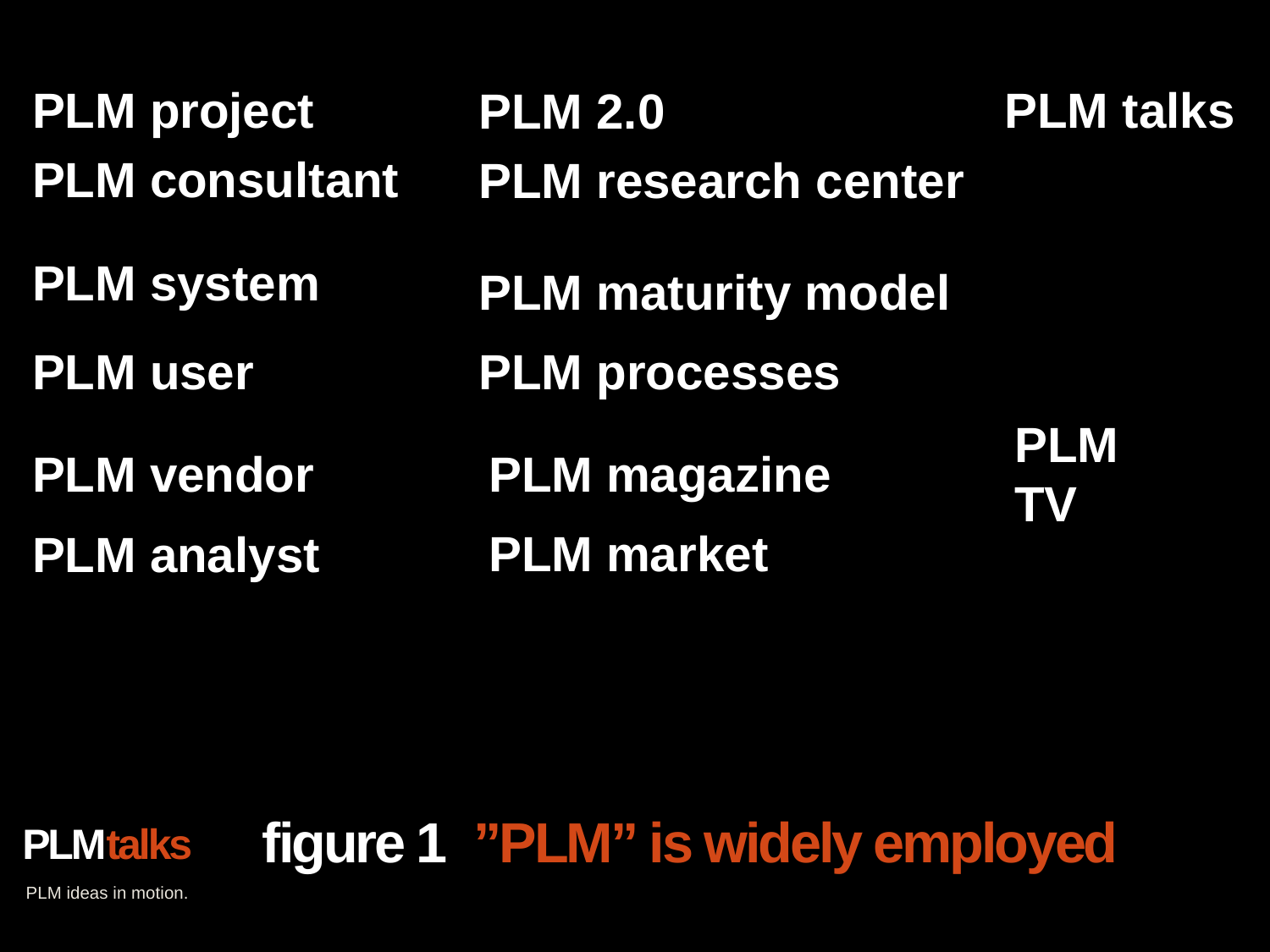

PLM project
PLM talks
PLM 2.0
PLM consultant
PLM research center
PLM system
PLM maturity model
PLM processes
PLM user
PLM vendor
PLM magazine
PLM TV
PLM market
PLM analyst
# figure 1  ”PLM” is widely employed
PLMtalks
PLM ideas in motion.